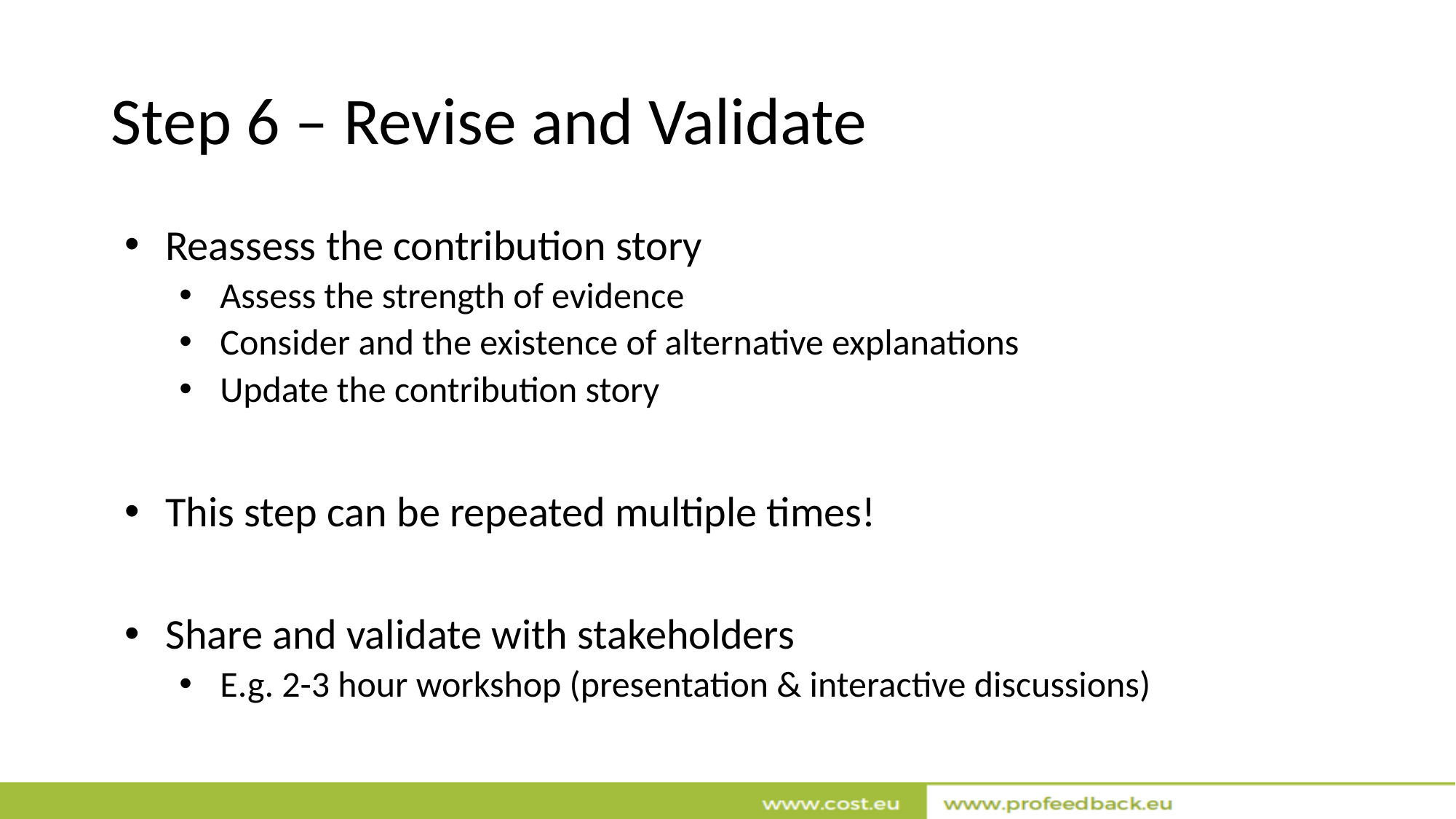

# Step 6 – Revise and Validate
Reassess the contribution story
Assess the strength of evidence
Consider and the existence of alternative explanations
Update the contribution story

This step can be repeated multiple times!

Share and validate with stakeholders
E.g. 2-3 hour workshop (presentation & interactive discussions)